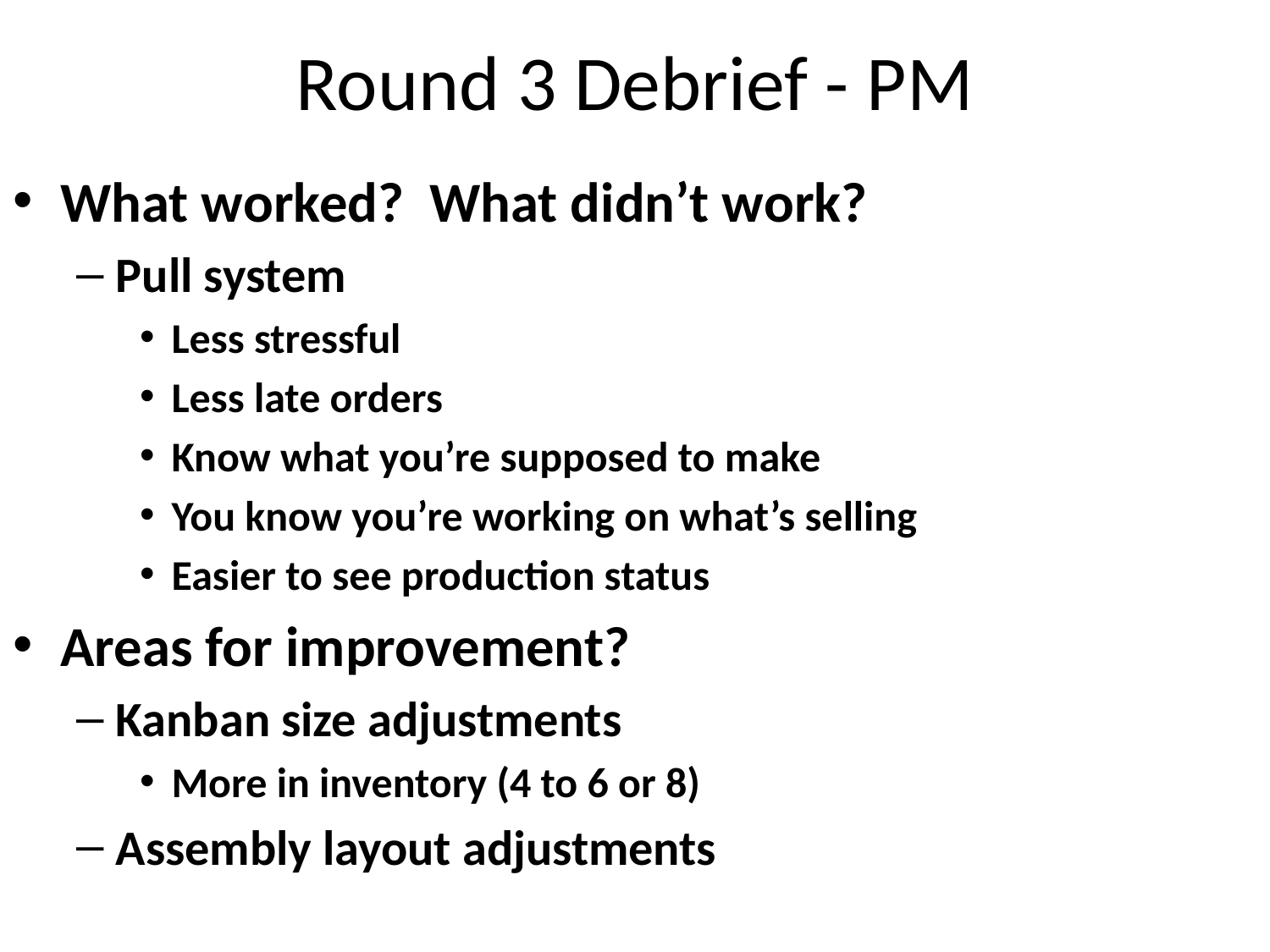

# Round 3 Debrief - PM
What worked?  What didn’t work?
Pull system
Less stressful
Less late orders
Know what you’re supposed to make
You know you’re working on what’s selling
Easier to see production status
Areas for improvement?
Kanban size adjustments
More in inventory (4 to 6 or 8)
Assembly layout adjustments